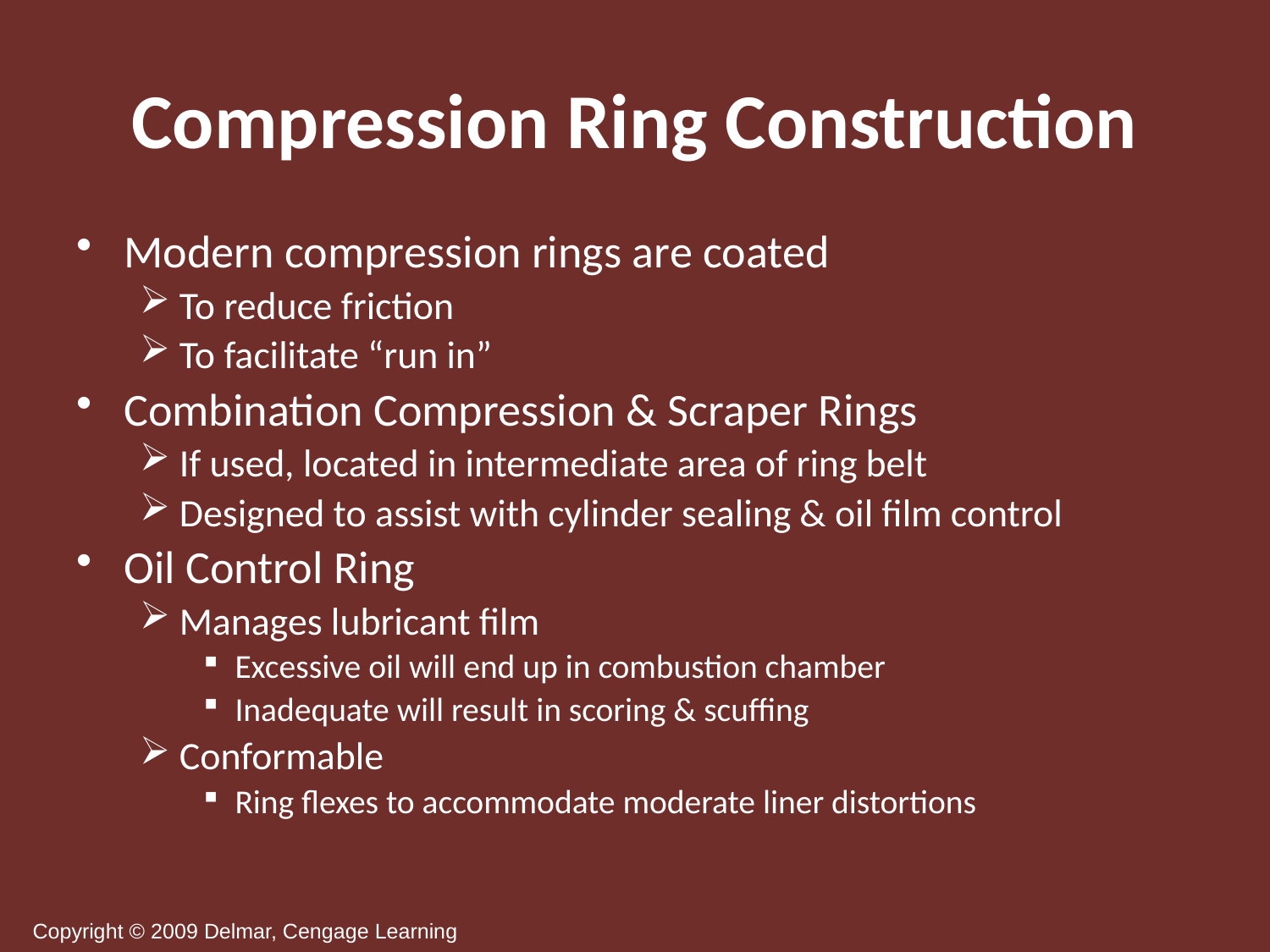

# Compression Ring Construction
Modern compression rings are coated
To reduce friction
To facilitate “run in”
Combination Compression & Scraper Rings
If used, located in intermediate area of ring belt
Designed to assist with cylinder sealing & oil film control
Oil Control Ring
Manages lubricant film
Excessive oil will end up in combustion chamber
Inadequate will result in scoring & scuffing
Conformable
Ring flexes to accommodate moderate liner distortions
Copyright © 2009 Delmar, Cengage Learning